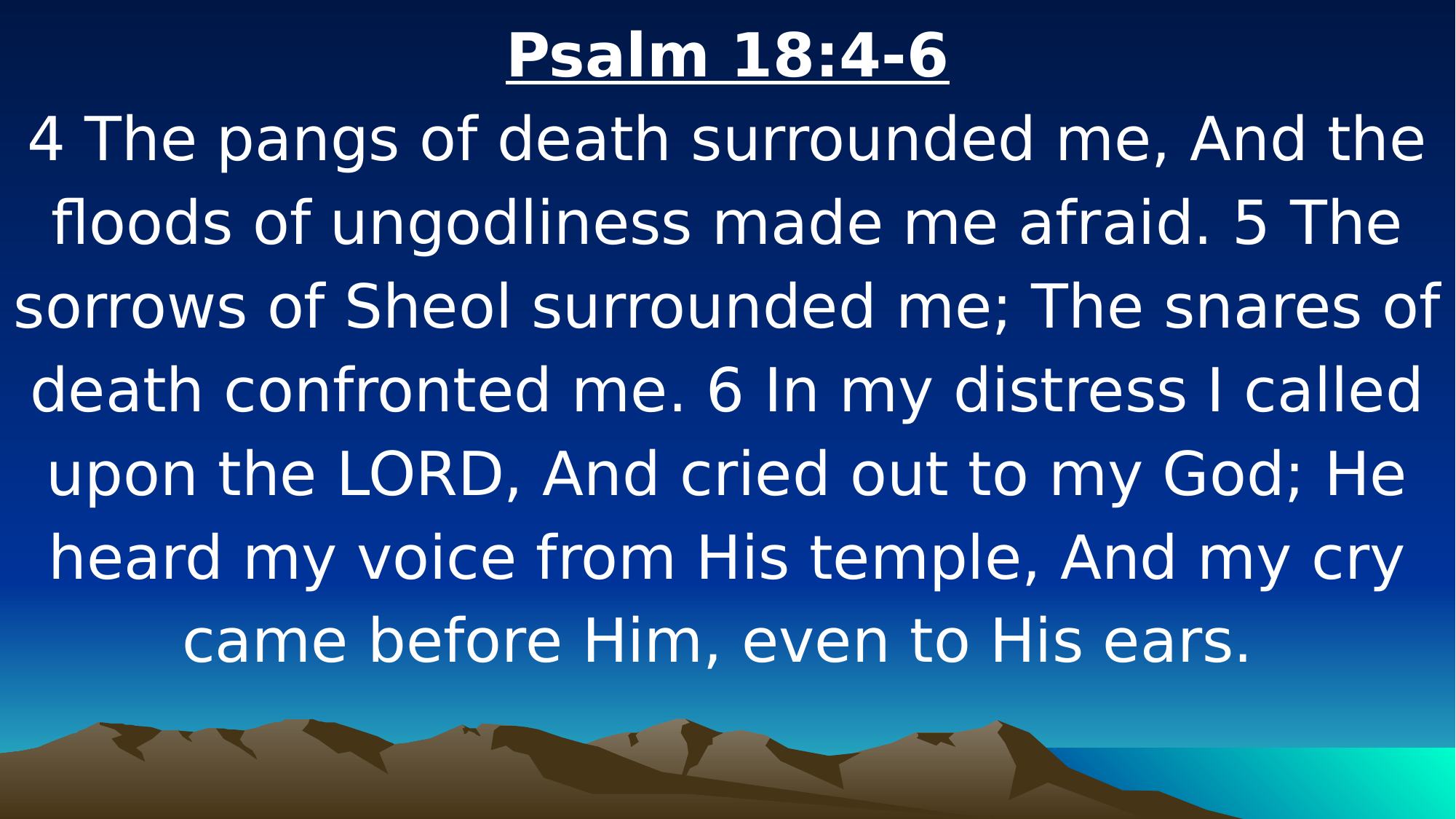

Psalm 18:4-6
4 The pangs of death surrounded me, And the floods of ungodliness made me afraid. 5 The sorrows of Sheol surrounded me; The snares of death confronted me. 6 In my distress I called upon the LORD, And cried out to my God; He heard my voice from His temple, And my cry came before Him, even to His ears.